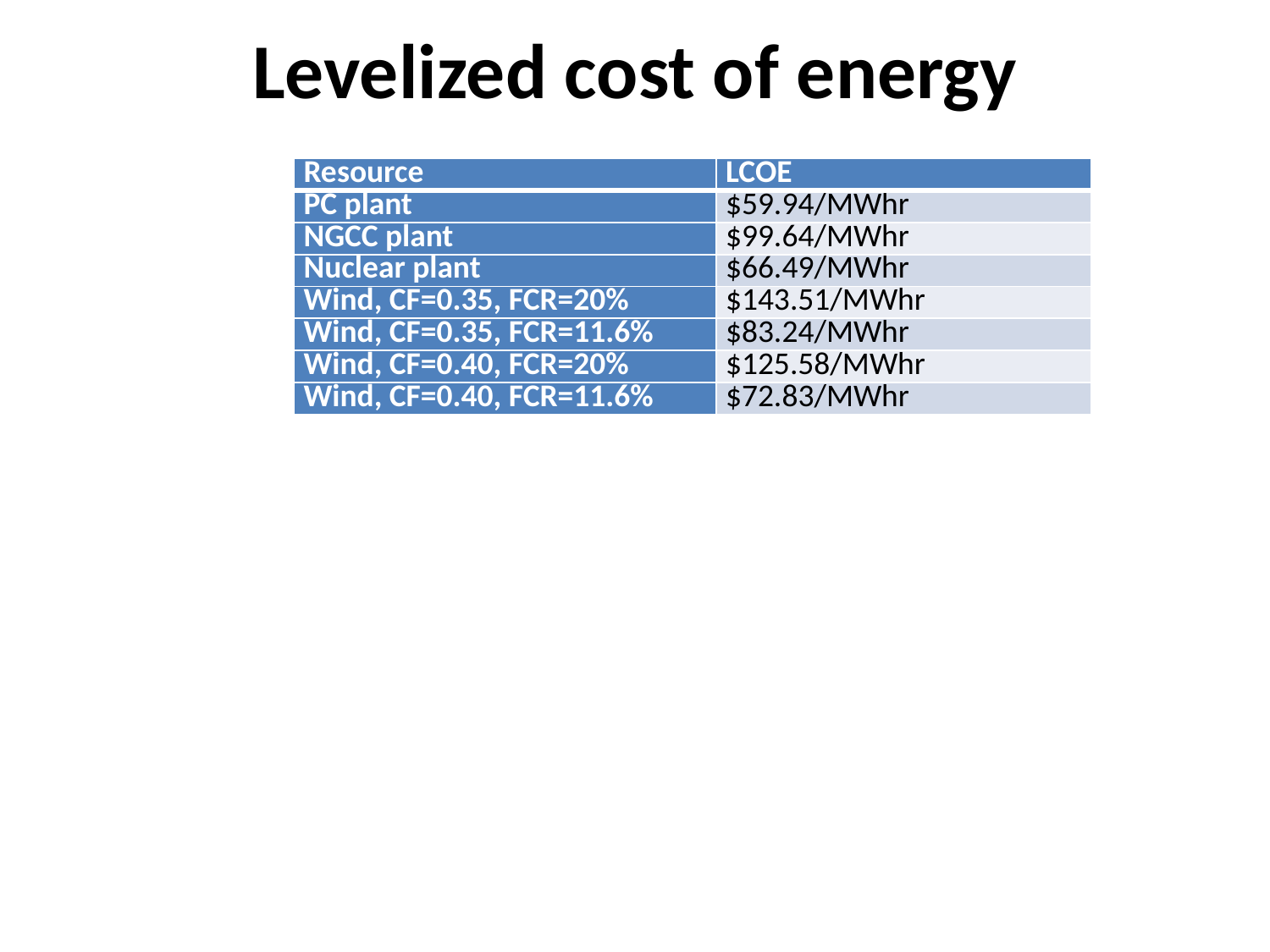

# Levelized cost of energy
| Resource | LCOE |
| --- | --- |
| PC plant | $59.94/MWhr |
| NGCC plant | $99.64/MWhr |
| Nuclear plant | $66.49/MWhr |
| Wind, CF=0.35, FCR=20% | $143.51/MWhr |
| Wind, CF=0.35, FCR=11.6% | $83.24/MWhr |
| Wind, CF=0.40, FCR=20% | $125.58/MWhr |
| Wind, CF=0.40, FCR=11.6% | $72.83/MWhr |